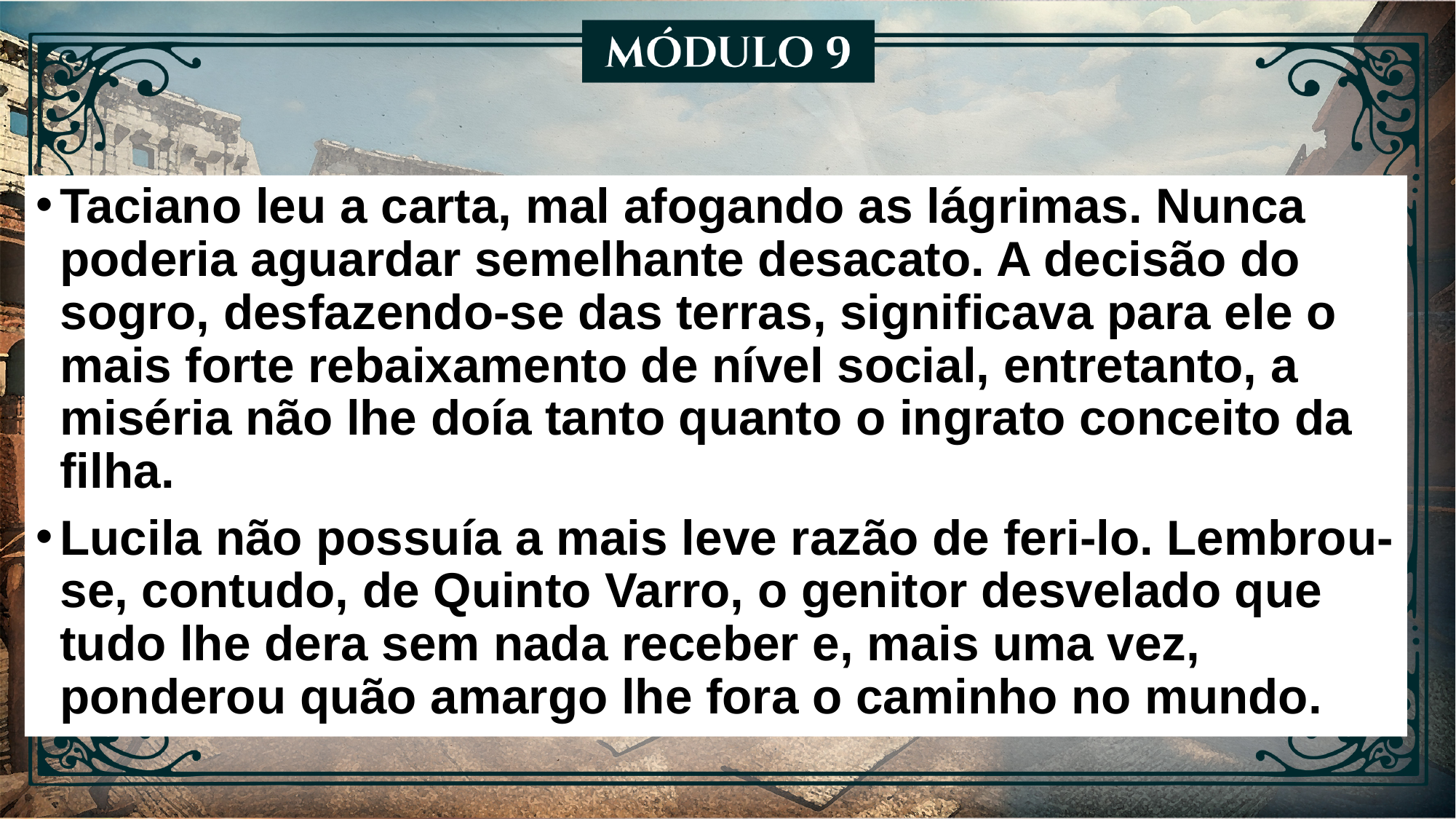

Taciano leu a carta, mal afogando as lágrimas. Nunca poderia aguardar semelhante desacato. A decisão do sogro, desfazendo-se das terras, significava para ele o mais forte rebaixamento de nível social, entretanto, a miséria não lhe doía tanto quanto o ingrato conceito da filha.
Lucila não possuía a mais leve razão de feri-lo. Lembrou-se, contudo, de Quinto Varro, o genitor desvelado que tudo lhe dera sem nada receber e, mais uma vez, ponderou quão amargo lhe fora o caminho no mundo.